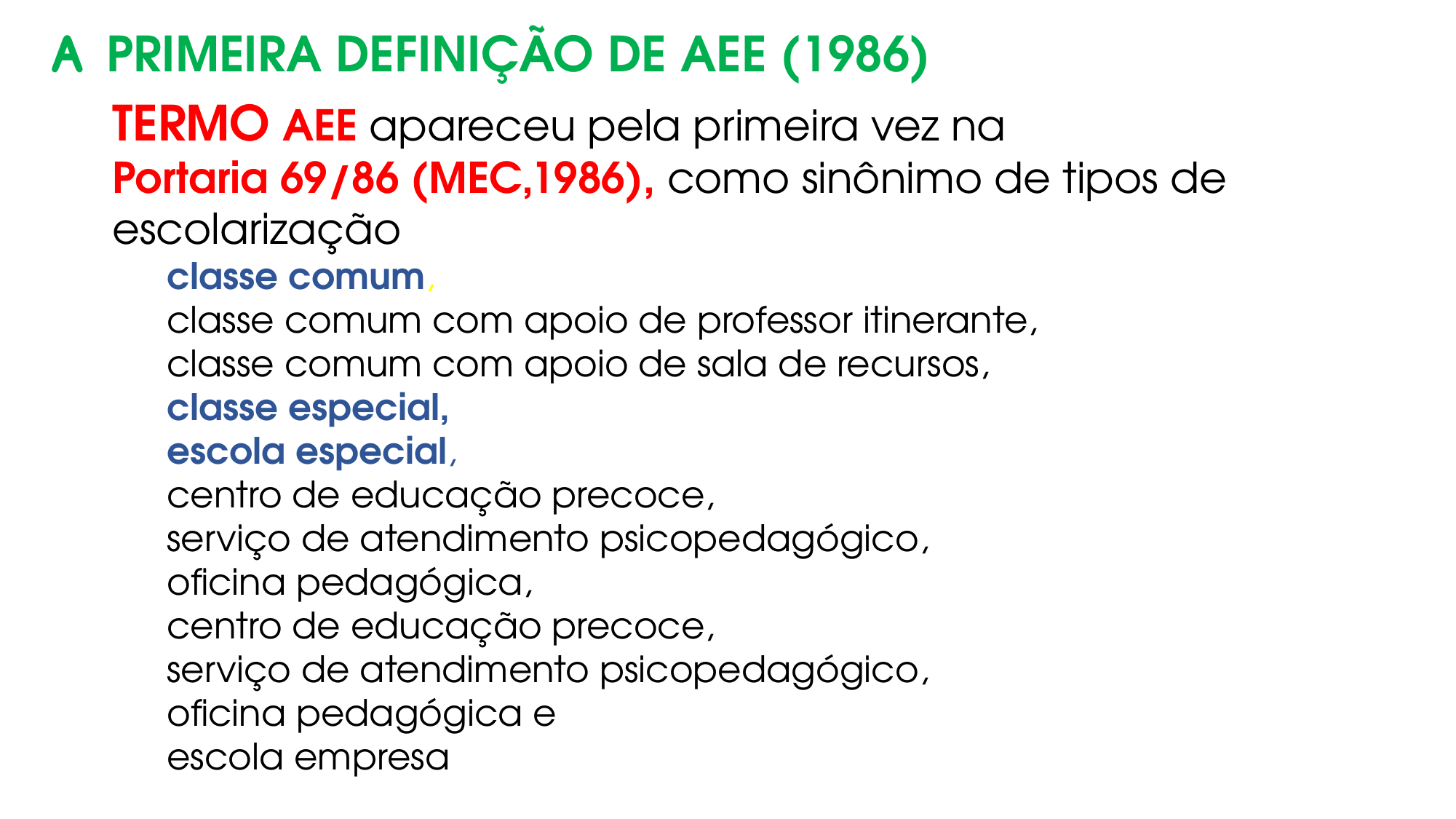

A PRIMEIRA DEFINIÇÃO DE AEE (1986)
TERMO AEE apareceu pela primeira vez na
Portaria 69/86 (MEC,1986), como sinônimo de tipos de escolarização
classe comum,
classe comum com apoio de professor itinerante,
classe comum com apoio de sala de recursos,
classe especial,
escola especial,
centro de educação precoce,
serviço de atendimento psicopedagógico,
oficina pedagógica,
centro de educação precoce,
serviço de atendimento psicopedagógico,
oficina pedagógica e
escola empresa